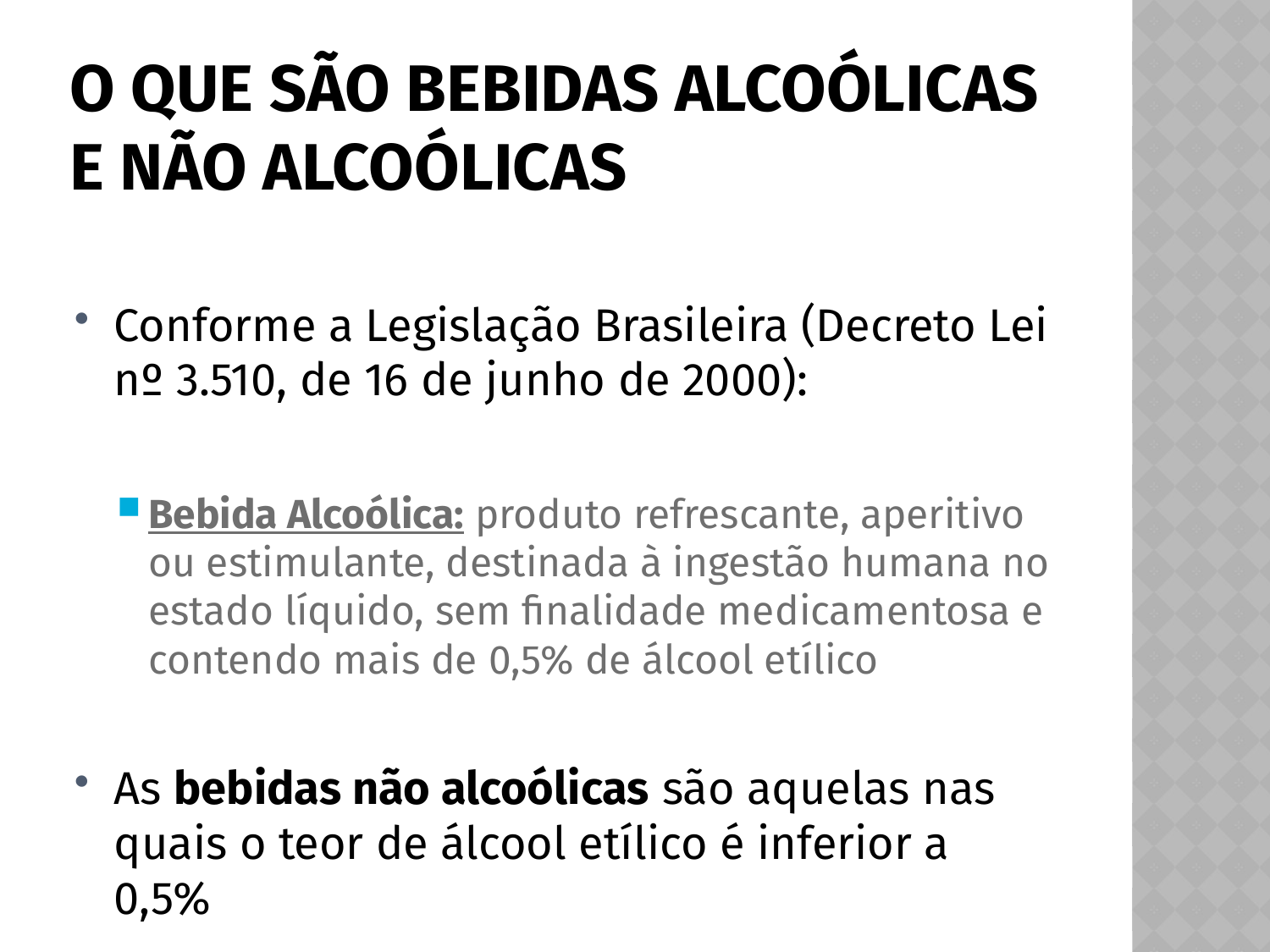

# O que são bebidas alcoólicas e não alcoólicas

Conforme a Legislação Brasileira (Decreto Lei nº 3.510, de 16 de junho de 2000):

Bebida Alcoólica: produto refrescante, aperitivo ou estimulante, destinada à ingestão humana no estado líquido, sem finalidade medicamentosa e contendo mais de 0,5% de álcool etílico

As bebidas não alcoólicas são aquelas nas quais o teor de álcool etílico é inferior a 0,5%